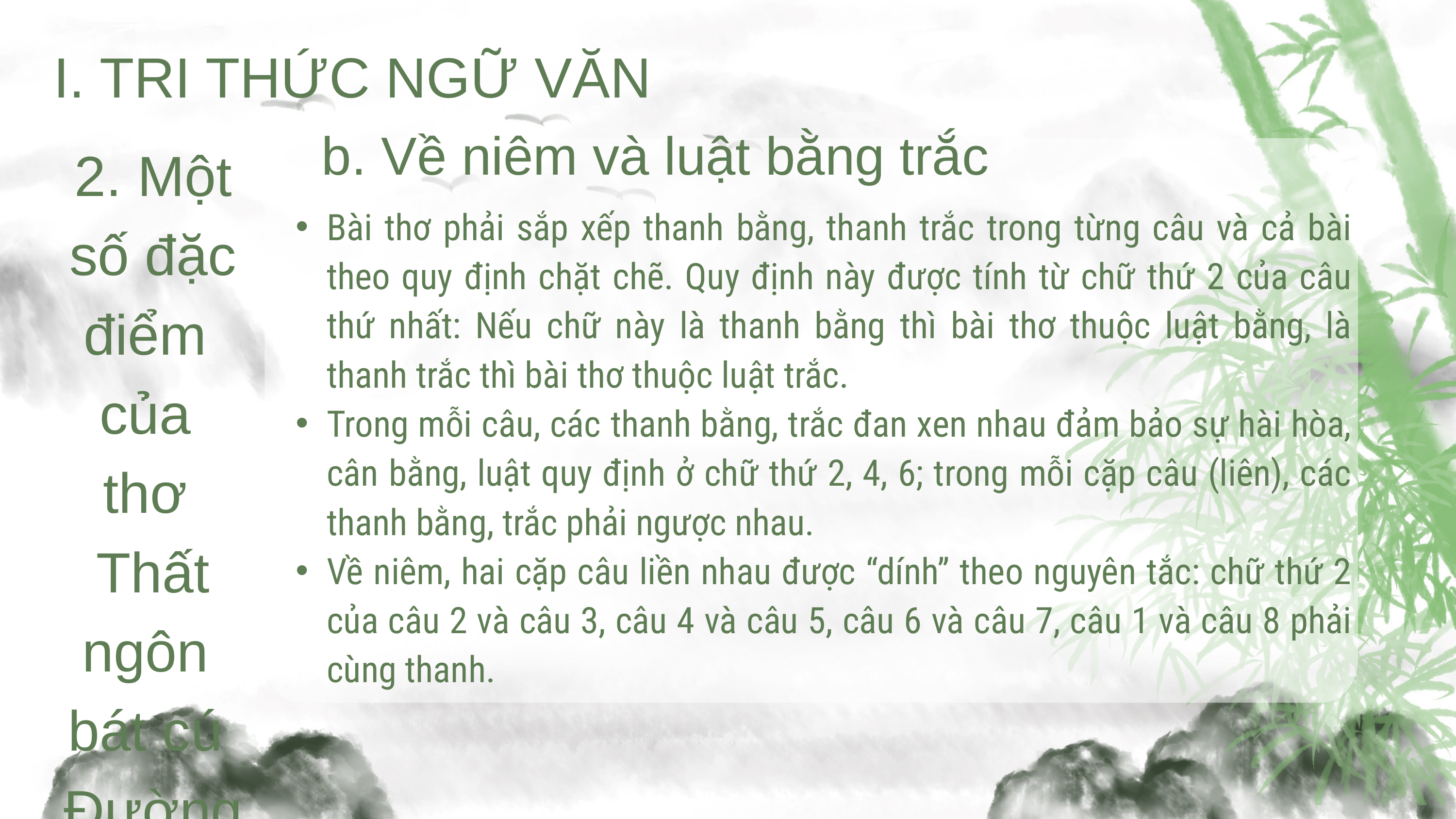

I. TRI THỨC NGỮ VĂN
b. Về niêm và luật bằng trắc
2. Một số đặc điểm
của
thơ
Thất ngôn
bát cú
Đường luật

Bài thơ phải sắp xếp thanh bằng, thanh trắc trong từng câu và cả bài theo quy định chặt chẽ. Quy định này được tính từ chữ thứ 2 của câu thứ nhất: Nếu chữ này là thanh bằng thì bài thơ thuộc luật bằng, là thanh trắc thì bài thơ thuộc luật trắc.
Trong mỗi câu, các thanh bằng, trắc đan xen nhau đảm bảo sự hài hòa, cân bằng, luật quy định ở chữ thứ 2, 4, 6; trong mỗi cặp câu (liên), các thanh bằng, trắc phải ngược nhau.
Về niêm, hai cặp câu liền nhau được “dính” theo nguyên tắc: chữ thứ 2 của câu 2 và câu 3, câu 4 và câu 5, câu 6 và câu 7, câu 1 và câu 8 phải cùng thanh.